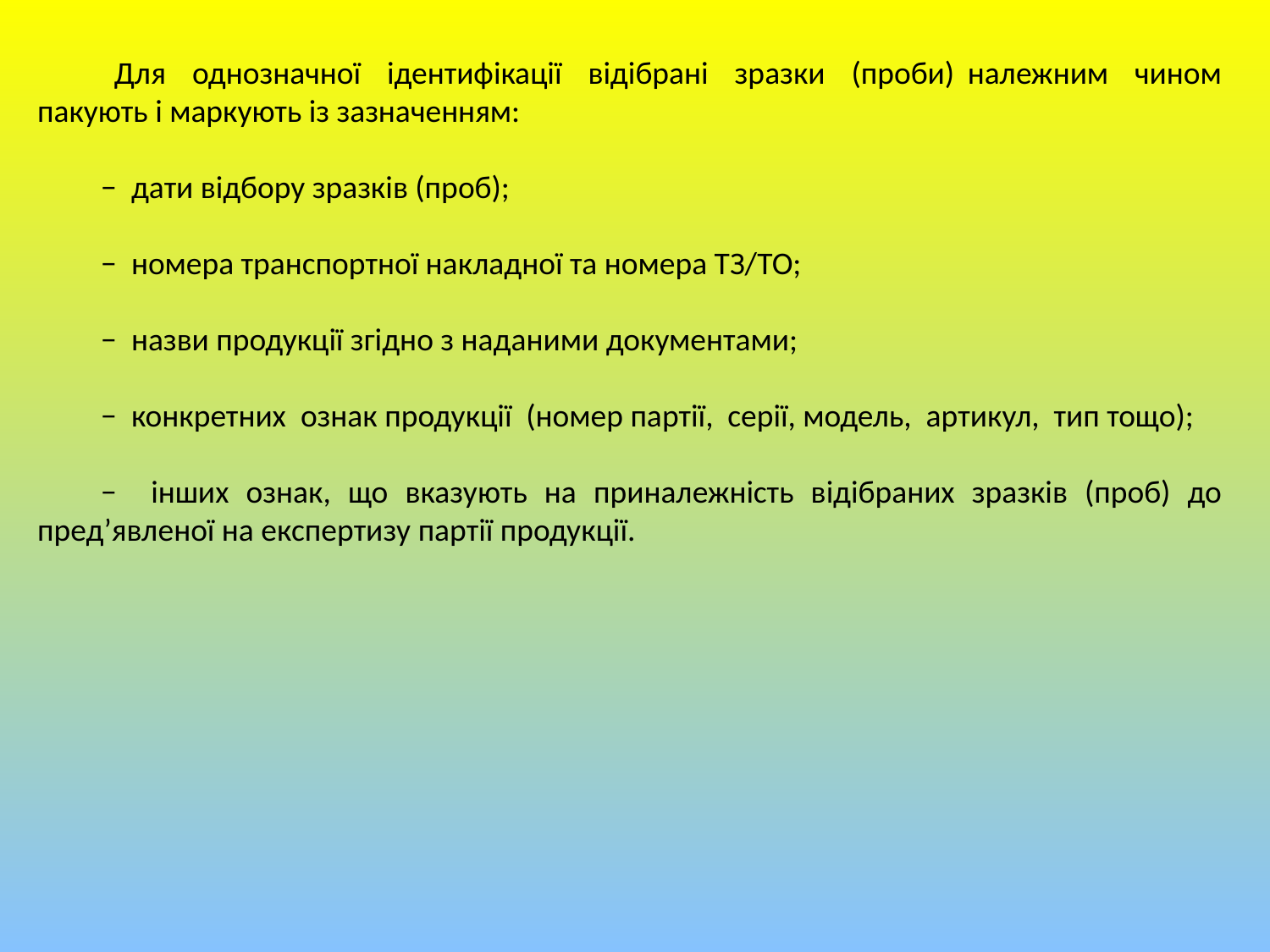

Для  однозначної  ідентифікації  відібрані  зразки  (проби) належним  чином пакують і маркують із зазначенням:

−  дати відбору зразків (проб);

−  номера транспортної накладної та номера ТЗ/ТО;

−  назви продукції згідно з наданими документами;

−  конкретних  ознак продукції  (номер партії,  серії, модель,  артикул,  тип тощо);

−  інших ознак, що вказують на приналежність відібраних зразків (проб) до пред’явленої на експертизу партії продукції.